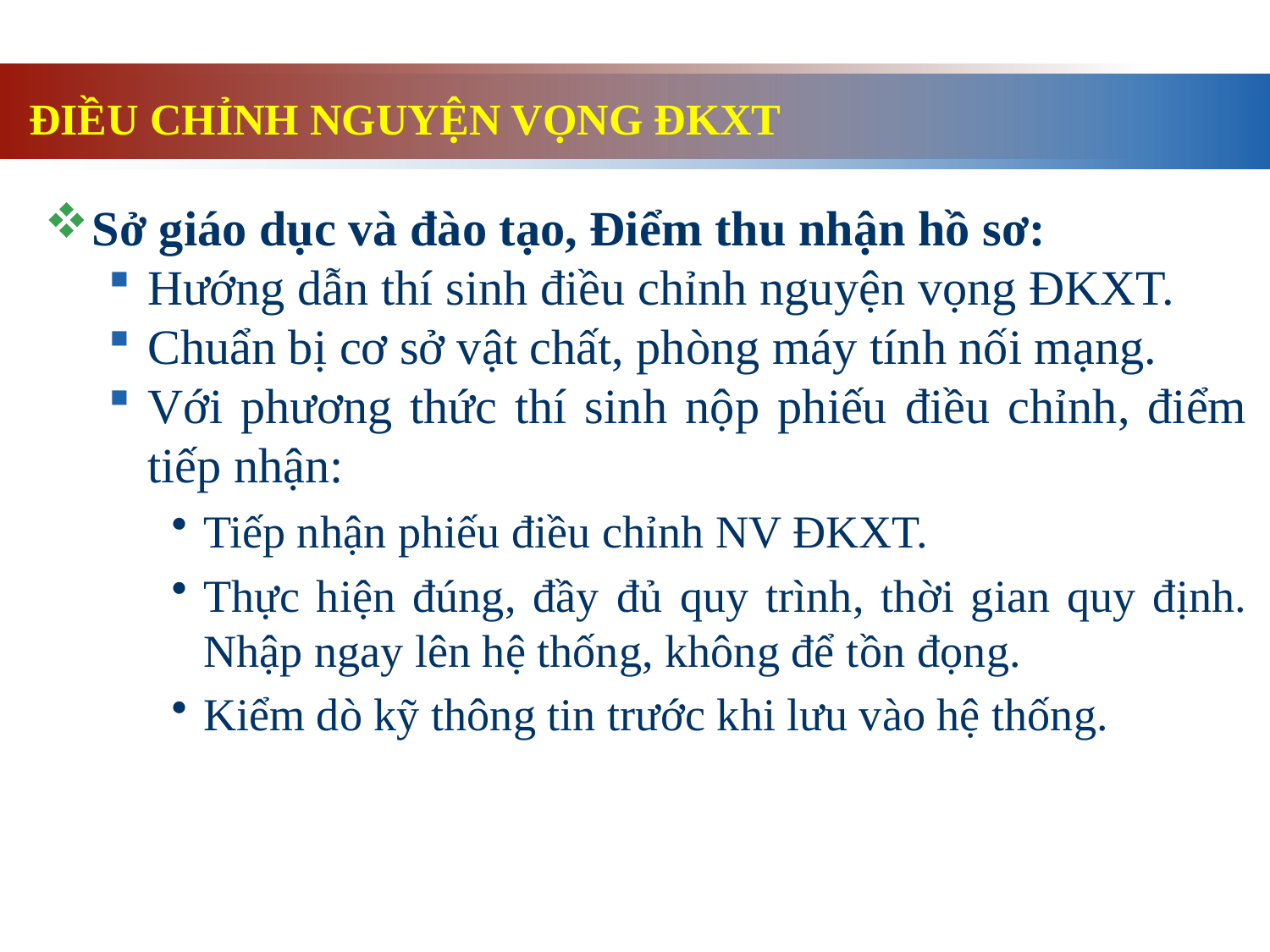

ĐIỀU CHỈNH NGUYỆN VỌNG ĐKXT
Sở giáo dục và đào tạo, Điểm thu nhận hồ sơ:
Hướng dẫn thí sinh điều chỉnh nguyện vọng ĐKXT.
Chuẩn bị cơ sở vật chất, phòng máy tính nối mạng.
Với phương thức thí sinh nộp phiếu điều chỉnh, điểm tiếp nhận:
Tiếp nhận phiếu điều chỉnh NV ĐKXT.
Thực hiện đúng, đầy đủ quy trình, thời gian quy định. Nhập ngay lên hệ thống, không để tồn đọng.
Kiểm dò kỹ thông tin trước khi lưu vào hệ thống.